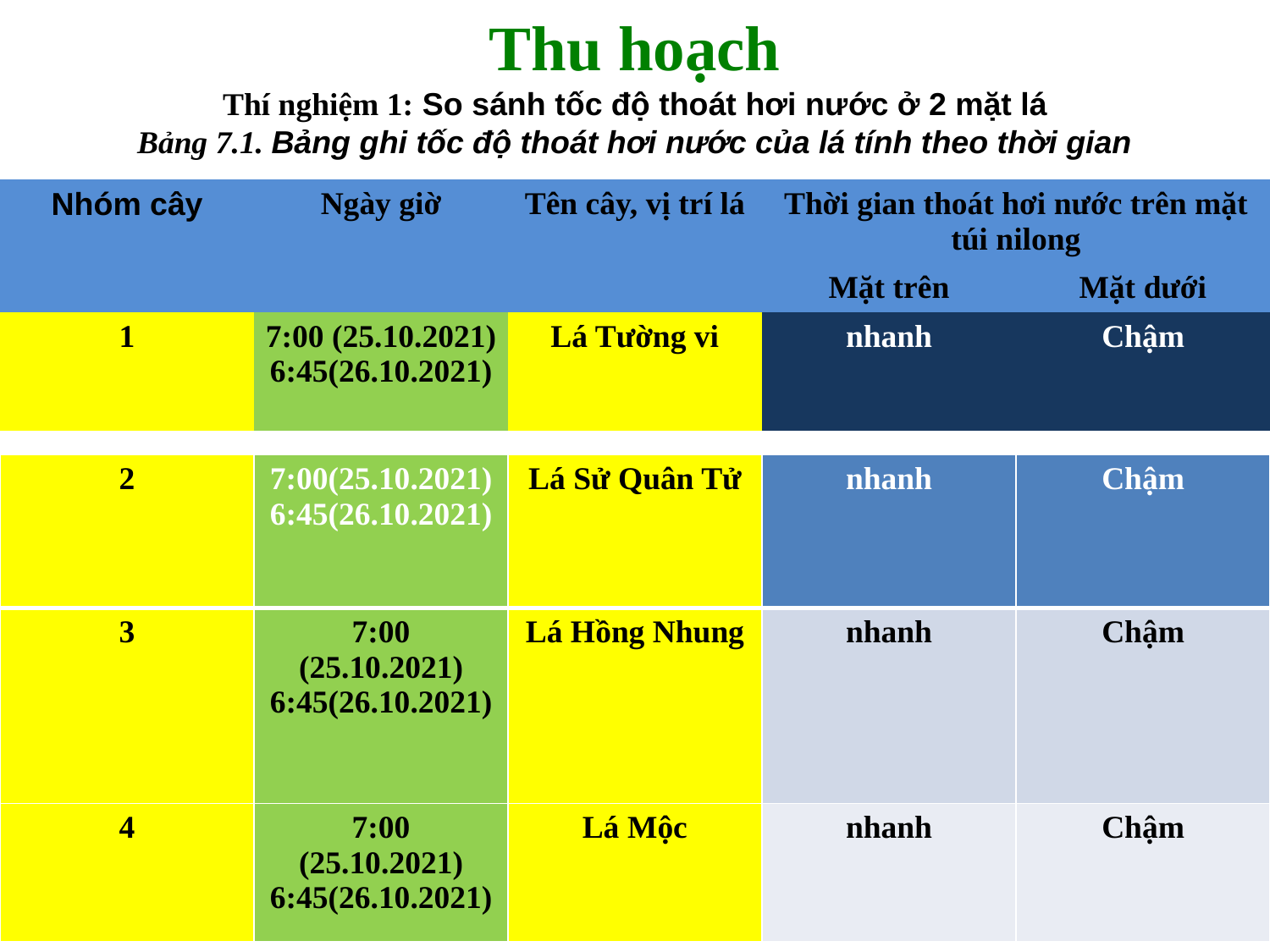

Thu hoạch
Thí nghiệm 1: So sánh tốc độ thoát hơi nước ở 2 mặt lá
Bảng 7.1. Bảng ghi tốc độ thoát hơi nước của lá tính theo thời gian
#
| Nhóm cây | Ngày giờ | Tên cây, vị trí lá | Thời gian thoát hơi nước trên mặt túi nilong |  |
| --- | --- | --- | --- | --- |
|  |  |  | Mặt trên | Mặt dưới |
| 1 | 7:00 (25.10.2021) 6:45(26.10.2021) | Lá Tường vi | nhanh | Chậm |
| 2 | 7:00(25.10.2021) 6:45(26.10.2021) | Lá Sử Quân Tử | nhanh | Chậm |
| --- | --- | --- | --- | --- |
| 3 | 7:00 (25.10.2021) 6:45(26.10.2021) | Lá Hồng Nhung | nhanh | Chậm |
| 4 | 7:00 (25.10.2021) 6:45(26.10.2021) | Lá Mộc | nhanh | Chậm |